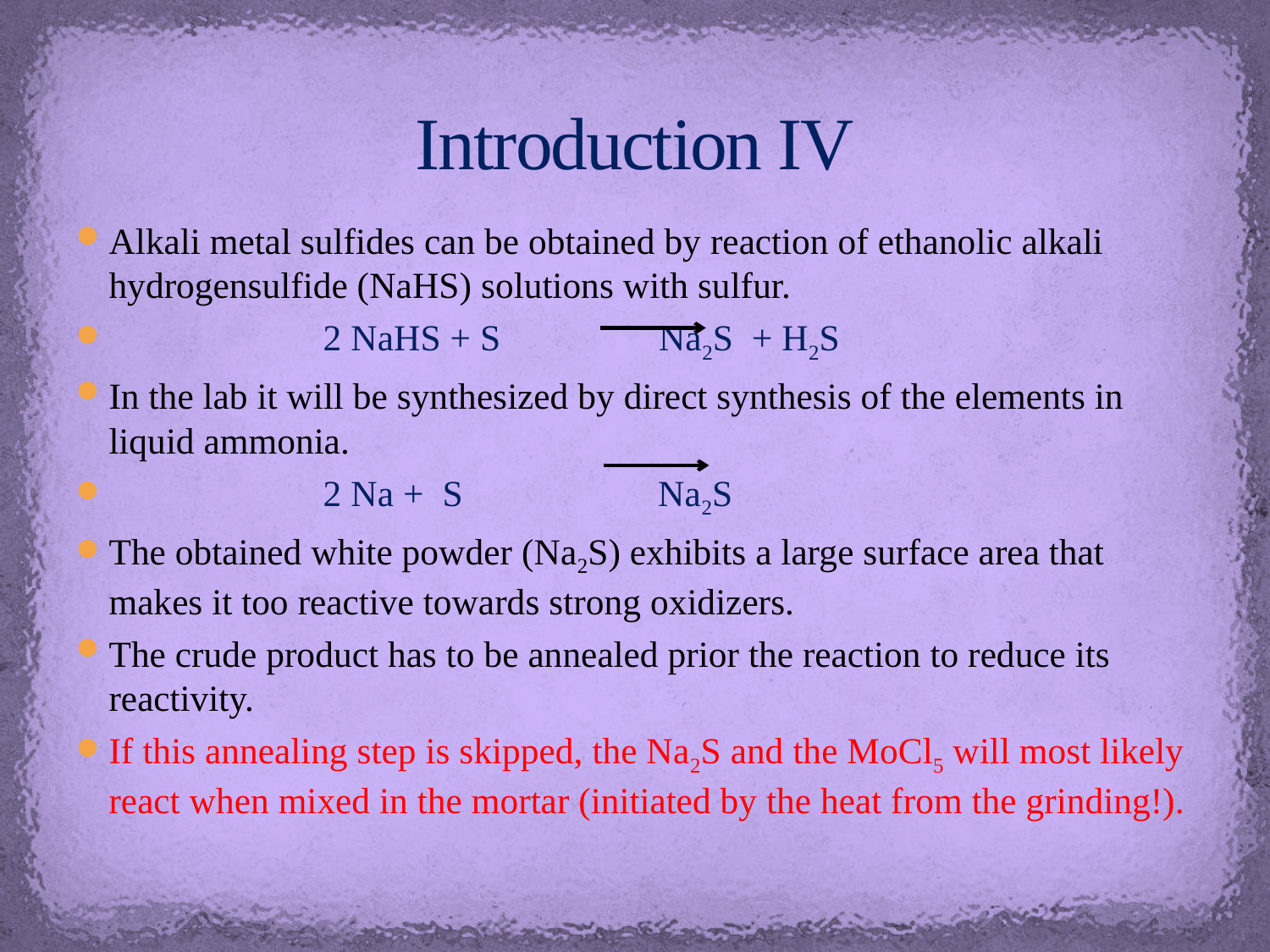

# Introduction IV
Alkali metal sulfides can be obtained by reaction of ethanolic alkali hydrogensulfide (NaHS) solutions with sulfur.
                       2 NaHS + S                 Na2S  + H2S
In the lab it will be synthesized by direct synthesis of the elements in liquid ammonia.
                       2 Na +  S                     Na2S
The obtained white powder (Na2S) exhibits a large surface area that makes it too reactive towards strong oxidizers.
The crude product has to be annealed prior the reaction to reduce its reactivity.
If this annealing step is skipped, the Na2S and the MoCl5 will most likely react when mixed in the mortar (initiated by the heat from the grinding!).